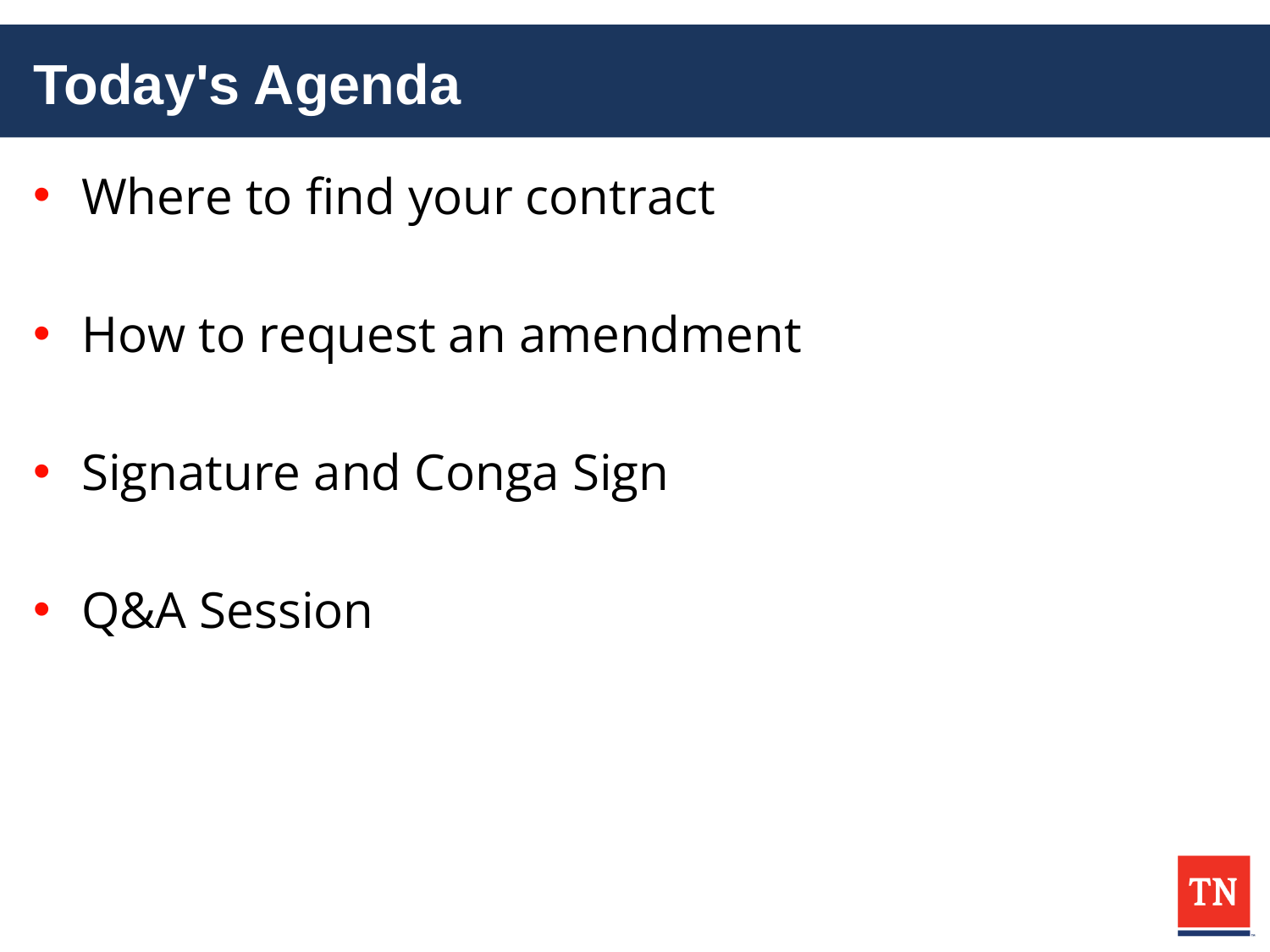

# Today's Agenda
Where to find your contract

How to request an amendment

Signature and Conga Sign

Q&A Session